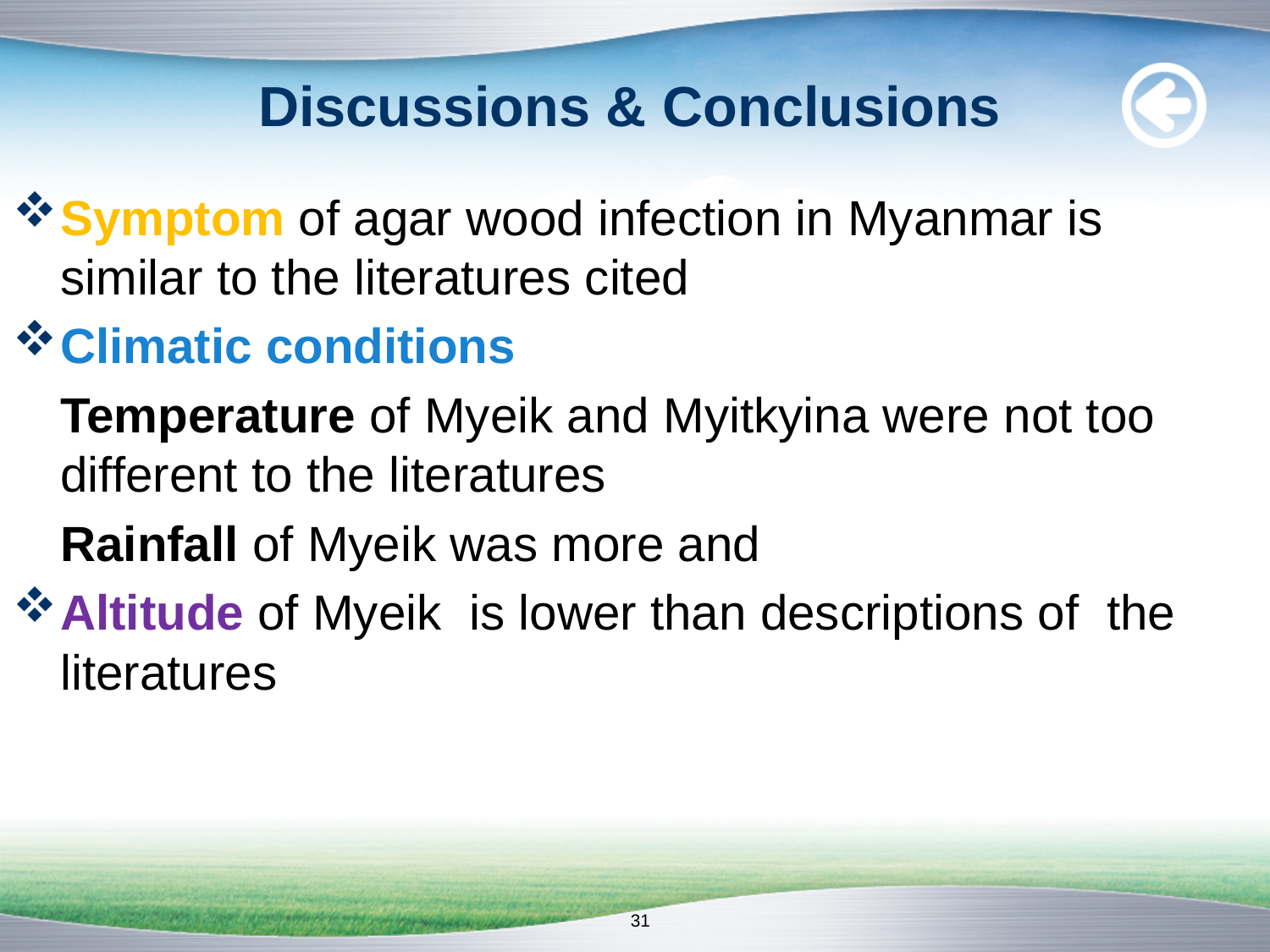

# Discussions & Conclusions
Symptom of agar wood infection in Myanmar is similar to the literatures cited
Climatic conditions
	Temperature of Myeik and Myitkyina were not too different to the literatures
	Rainfall of Myeik was more and
Altitude of Myeik  is lower than descriptions of  the literatures
31